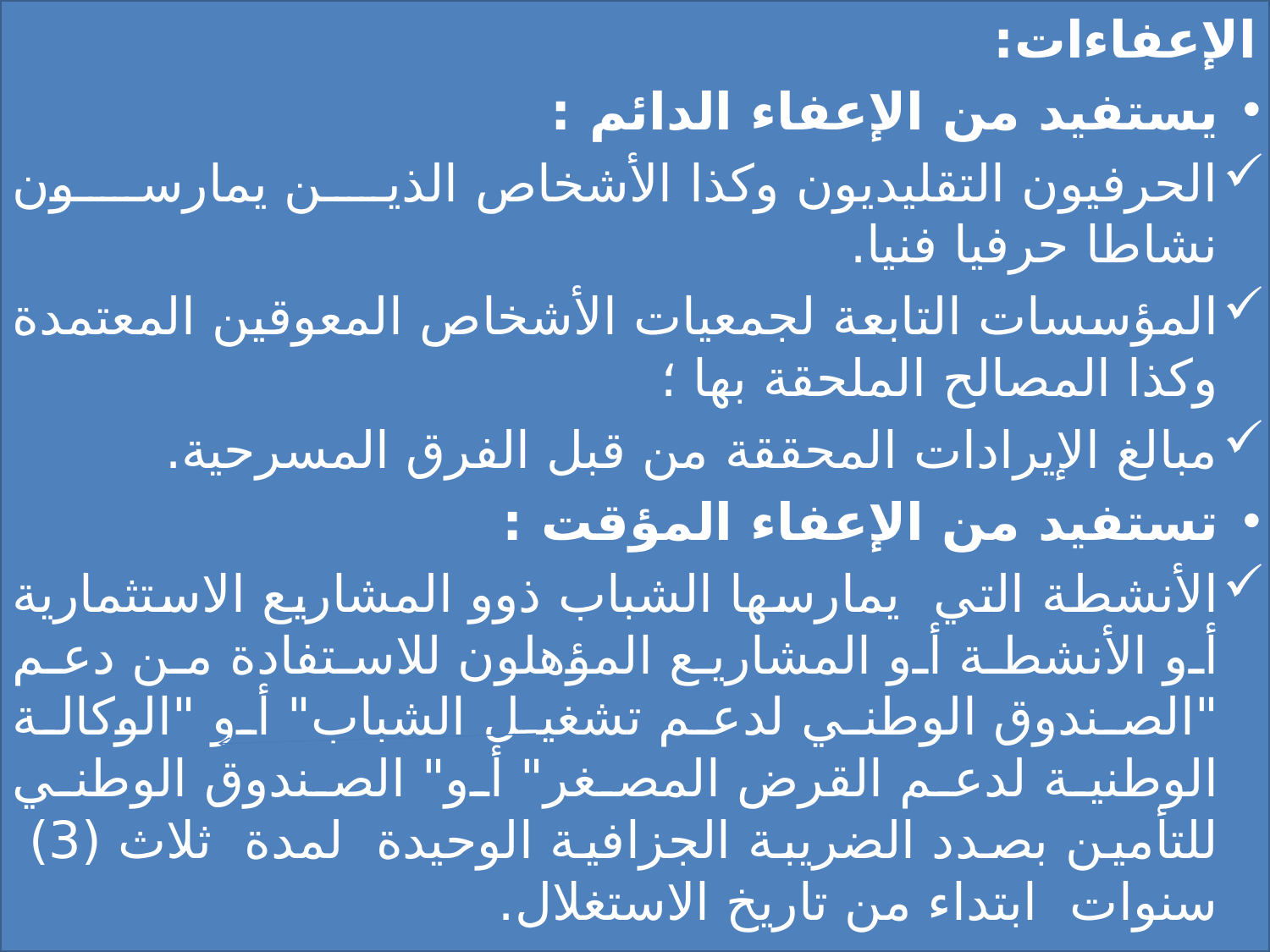

الإعفاءات:
يستفيد من الإعفاء الدائم :
الحرفيون التقليديون وكذا الأشخاص الذين يمارسون نشاطا حرفيا فنيا.
المؤسسات التابعة لجمعيات الأشخاص المعوقين المعتمدة وكذا المصالح الملحقة بها ؛
مبالغ الإيرادات المحققة من قبل الفرق المسرحية.
تستفيد من الإعفاء المؤقت :
الأنشطة التي  يمارسها الشباب ذوو المشاريع الاستثمارية أو الأنشطة أو المشاريع المؤهلون للاستفادة من دعم "الصندوق الوطني لدعم تشغيل الشباب" أو "الوكالة الوطنية لدعم القرض المصغر" أو" الصندوق الوطني للتأمين بصدد الضريبة الجزافية الوحيدة  لمدة  ثلاث (3)  سنوات  ابتداء من تاريخ الاستغلال.